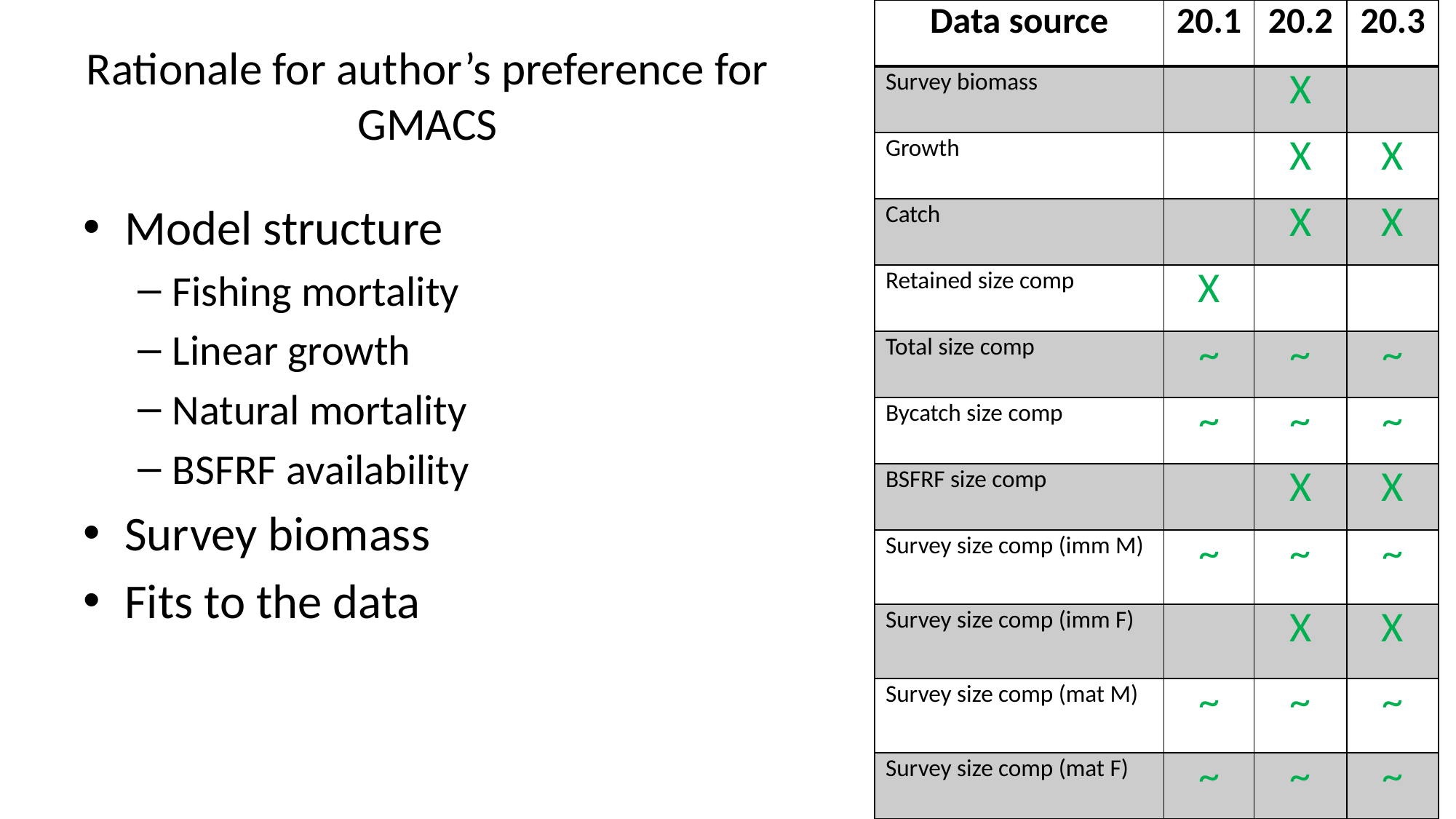

| Data source | 20.1 | 20.2 | 20.3 |
| --- | --- | --- | --- |
| Survey biomass |  | X |  |
| Growth |  | X | X |
| Catch |  | X | X |
| Retained size comp | X |  |  |
| Total size comp | ~ | ~ | ~ |
| Bycatch size comp | ~ | ~ | ~ |
| BSFRF size comp |  | X | X |
| Survey size comp (imm M) | ~ | ~ | ~ |
| Survey size comp (imm F) |  | X | X |
| Survey size comp (mat M) | ~ | ~ | ~ |
| Survey size comp (mat F) | ~ | ~ | ~ |
# Rationale for author’s preference for GMACS
Model structure
Fishing mortality
Linear growth
Natural mortality
BSFRF availability
Survey biomass
Fits to the data